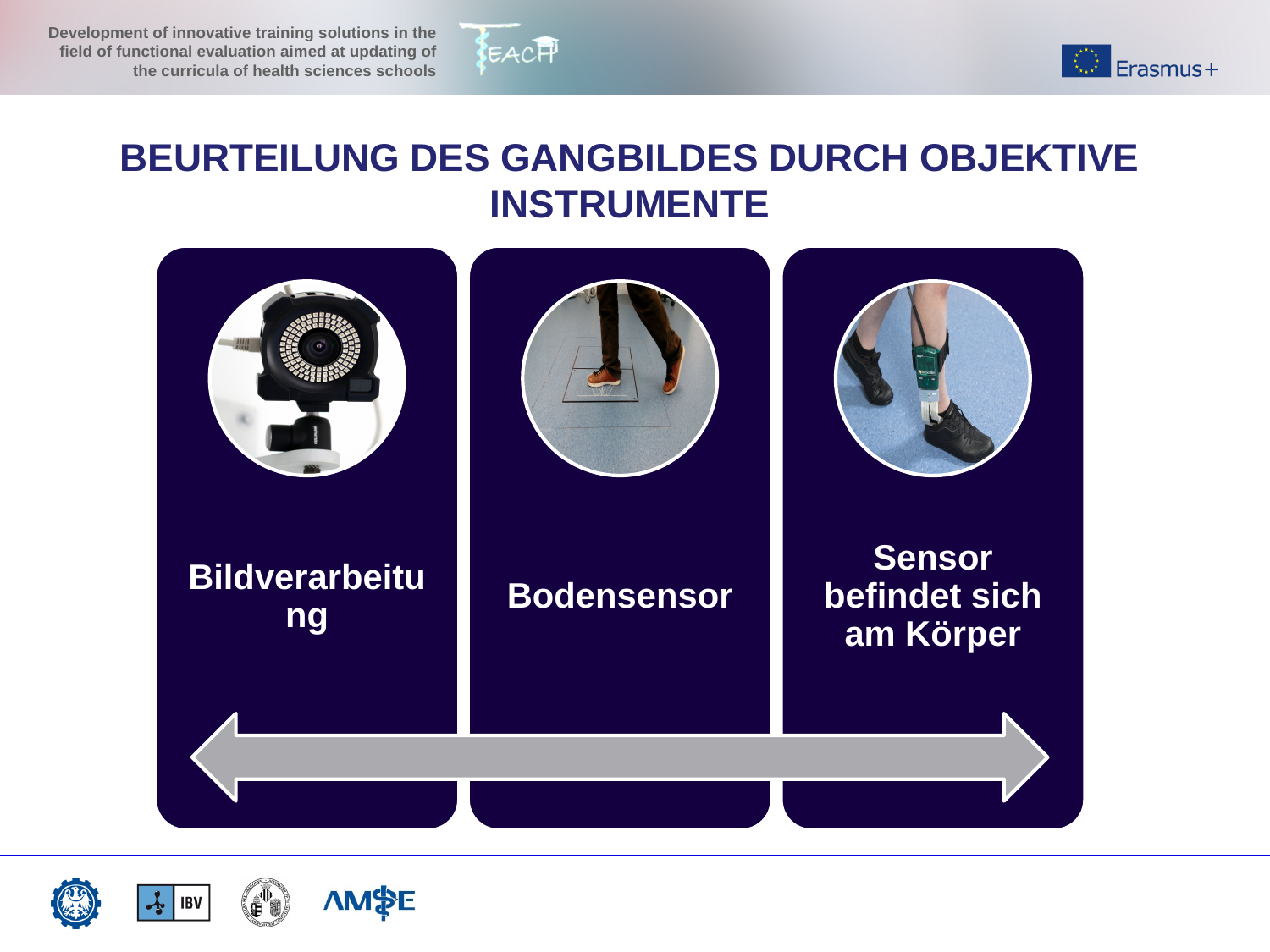

BEURTEILUNG DES GANGBILDES DURCH OBJEKTIVE INSTRUMENTE
Bildverarbeitung
Bodensensor
Sensor befindet sich am Körper